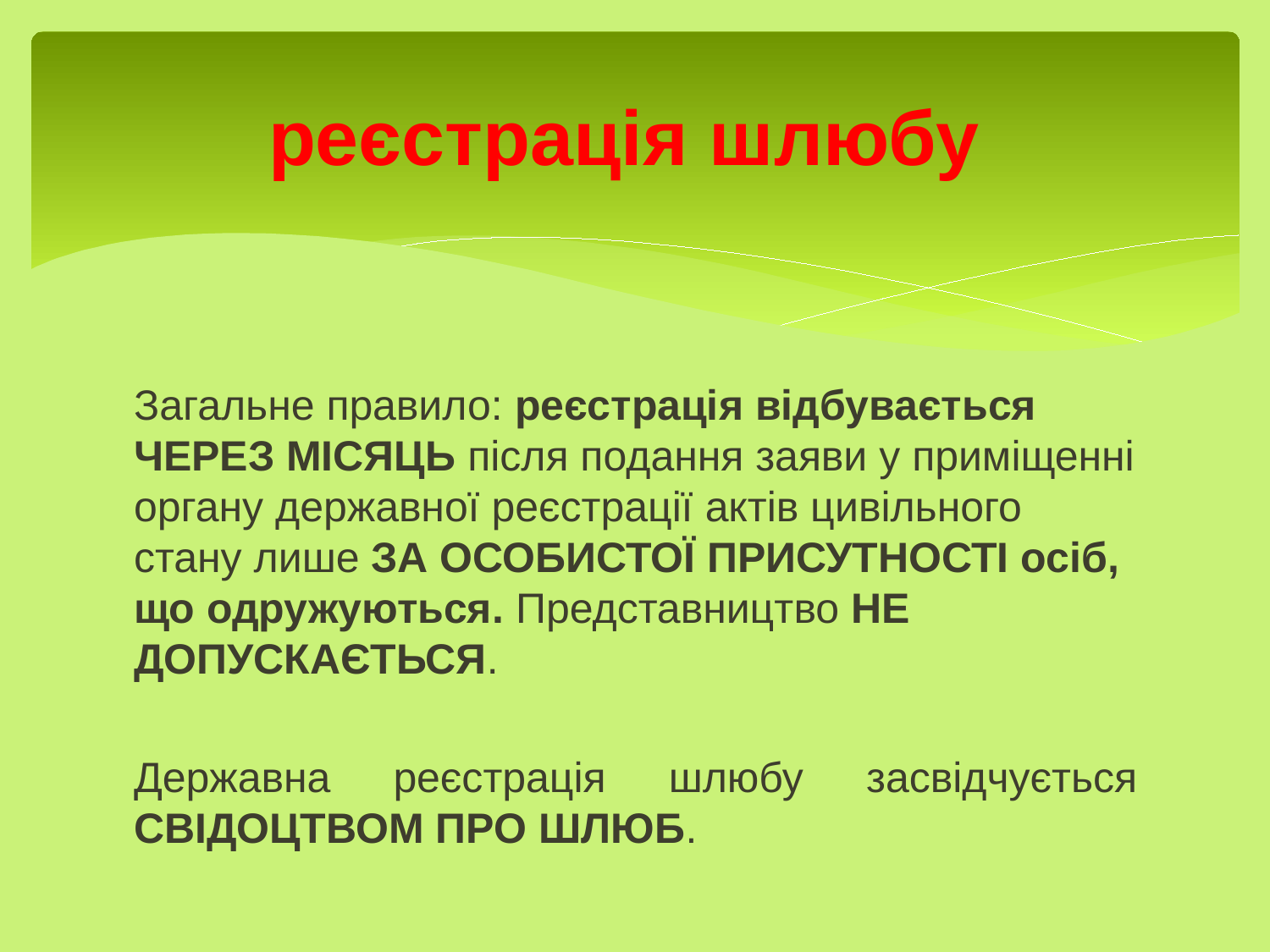

# реєстрація шлюбу
Загальне правило: реєстрація відбувається ЧЕРЕЗ МІСЯЦЬ після подання заяви у приміщенні органу державної реєстрації актів цивільного стану лише ЗА ОСОБИСТОЇ ПРИСУТНОСТІ осіб, що одружуються. Представництво НЕ ДОПУСКАЄТЬСЯ.

Державна реєстрація шлюбу засвідчується СВІДОЦТВОМ ПРО ШЛЮБ.